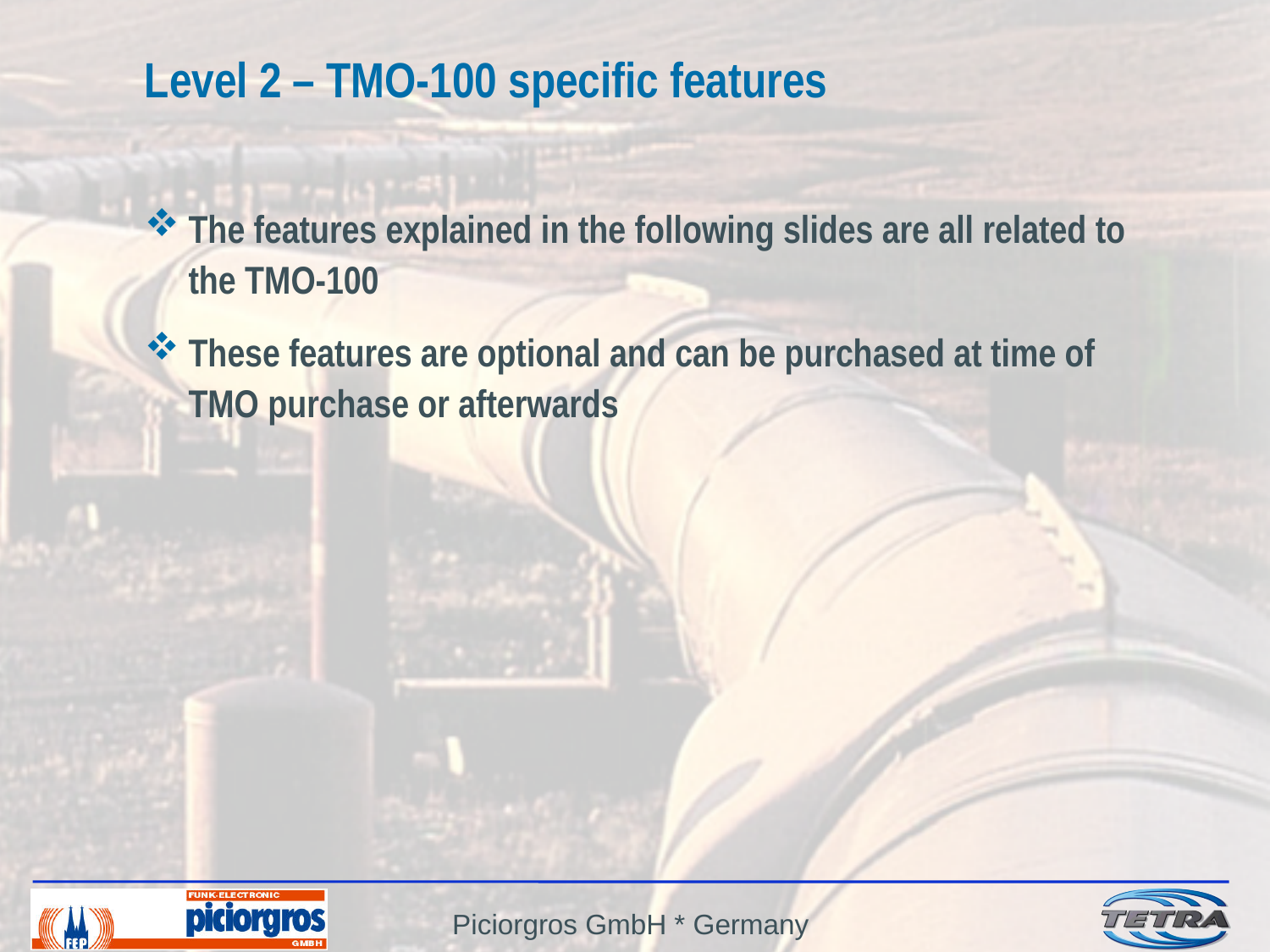

# Level 2 – TMO-100 specific features
The features explained in the following slides are all related to the TMO-100
These features are optional and can be purchased at time of TMO purchase or afterwards